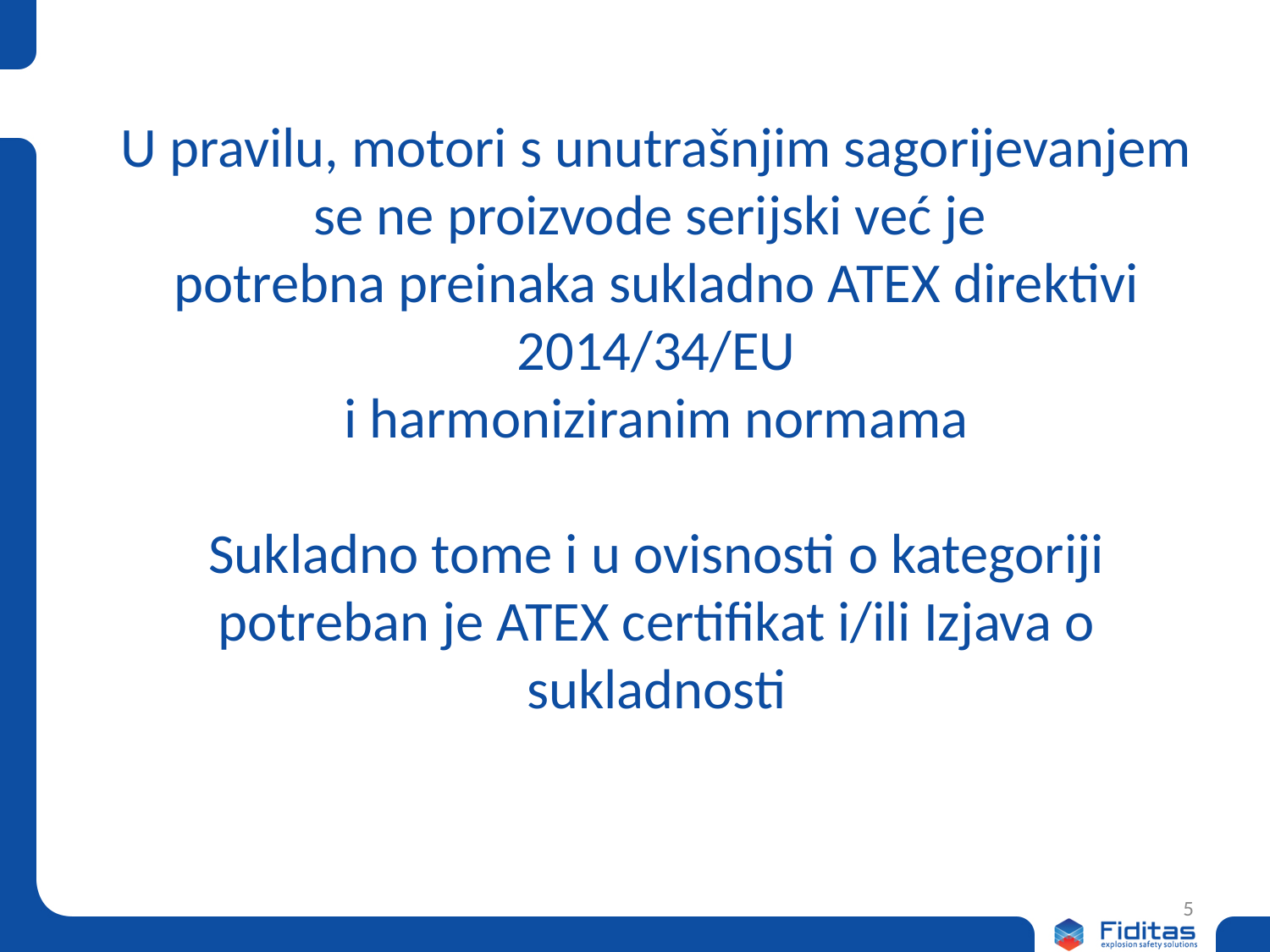

# U pravilu, motori s unutrašnjim sagorijevanjem se ne proizvode serijski već je potrebna preinaka sukladno ATEX direktivi 2014/34/EU i harmoniziranim normama Sukladno tome i u ovisnosti o kategoriji potreban je ATEX certifikat i/ili Izjava o sukladnosti
5